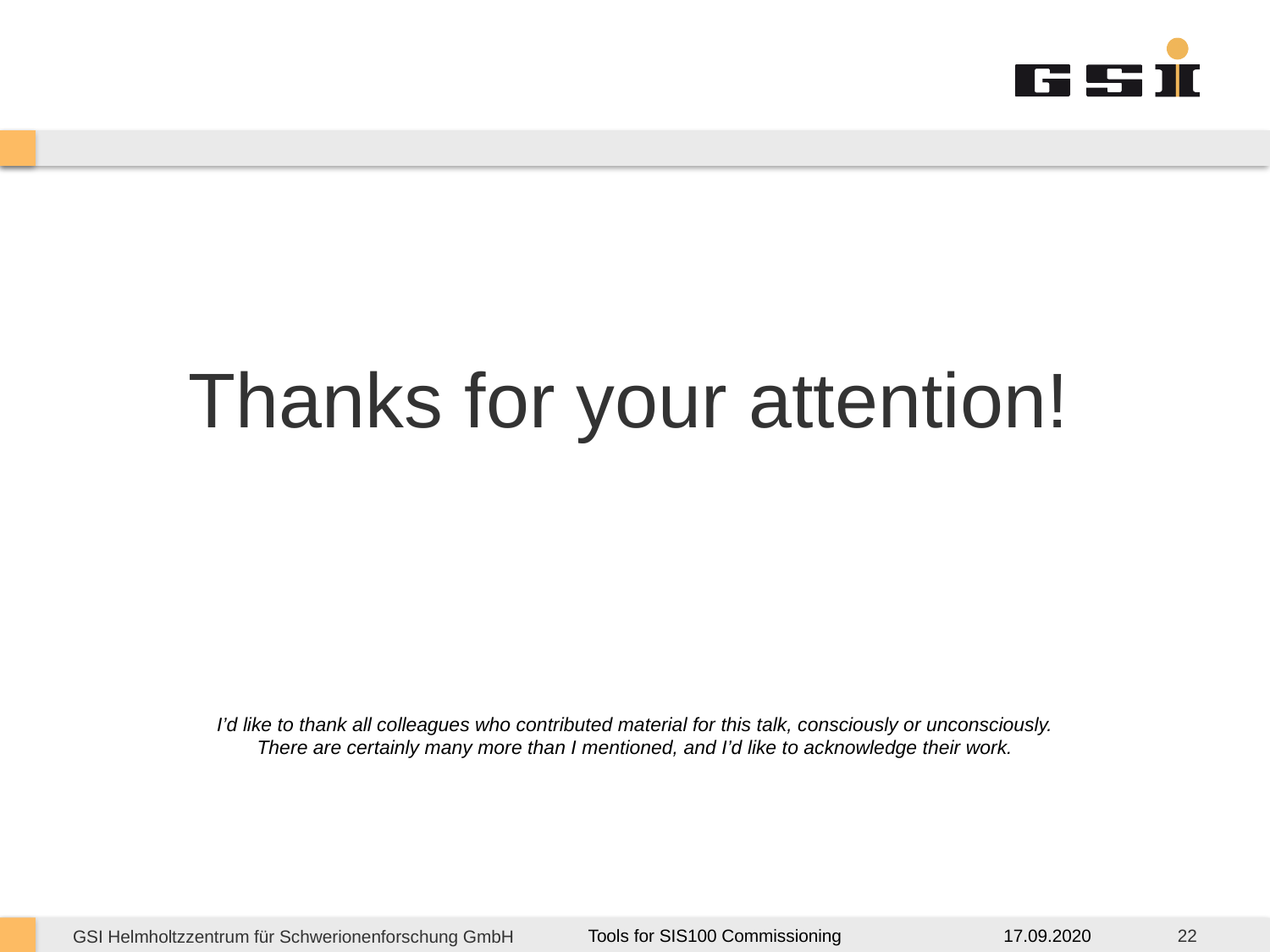

#

Thanks for your attention!
I’d like to thank all colleagues who contributed material for this talk, consciously or unconsciously.
There are certainly many more than I mentioned, and I’d like to acknowledge their work.
17.09.2020
22
Tools for SIS100 Commissioning